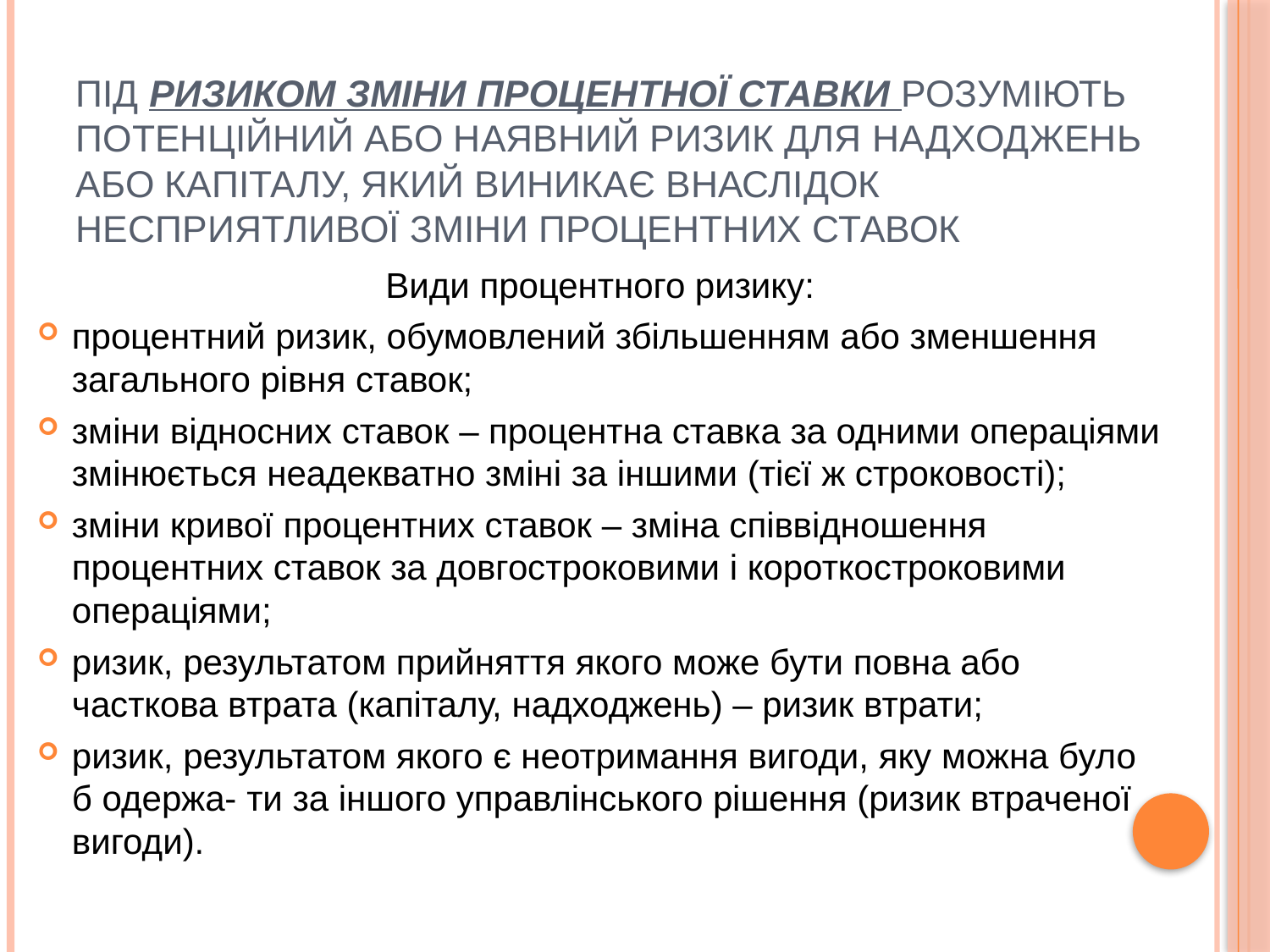

# Під ризиком зміни процентної ставки розуміють потенційний або наявний ризик для надходжень або капіталу, який виникає внаслідок несприятливої зміни процентних ставок
Види процентного ризику:
процентний ризик, обумовлений збільшенням або зменшення загального рівня ставок;
зміни відносних ставок – процентна ставка за одними операціями змінюється неадекватно зміні за іншими (тієї ж строковості);
зміни кривої процентних ставок – зміна співвідношення процентних ставок за довгостроковими і короткостроковими операціями;
ризик, результатом прийняття якого може бути повна або часткова втрата (капіталу, надходжень) – ризик втрати;
ризик, результатом якого є неотримання вигоди, яку можна було б одержа- ти за іншого управлінського рішення (ризик втраченої вигоди).